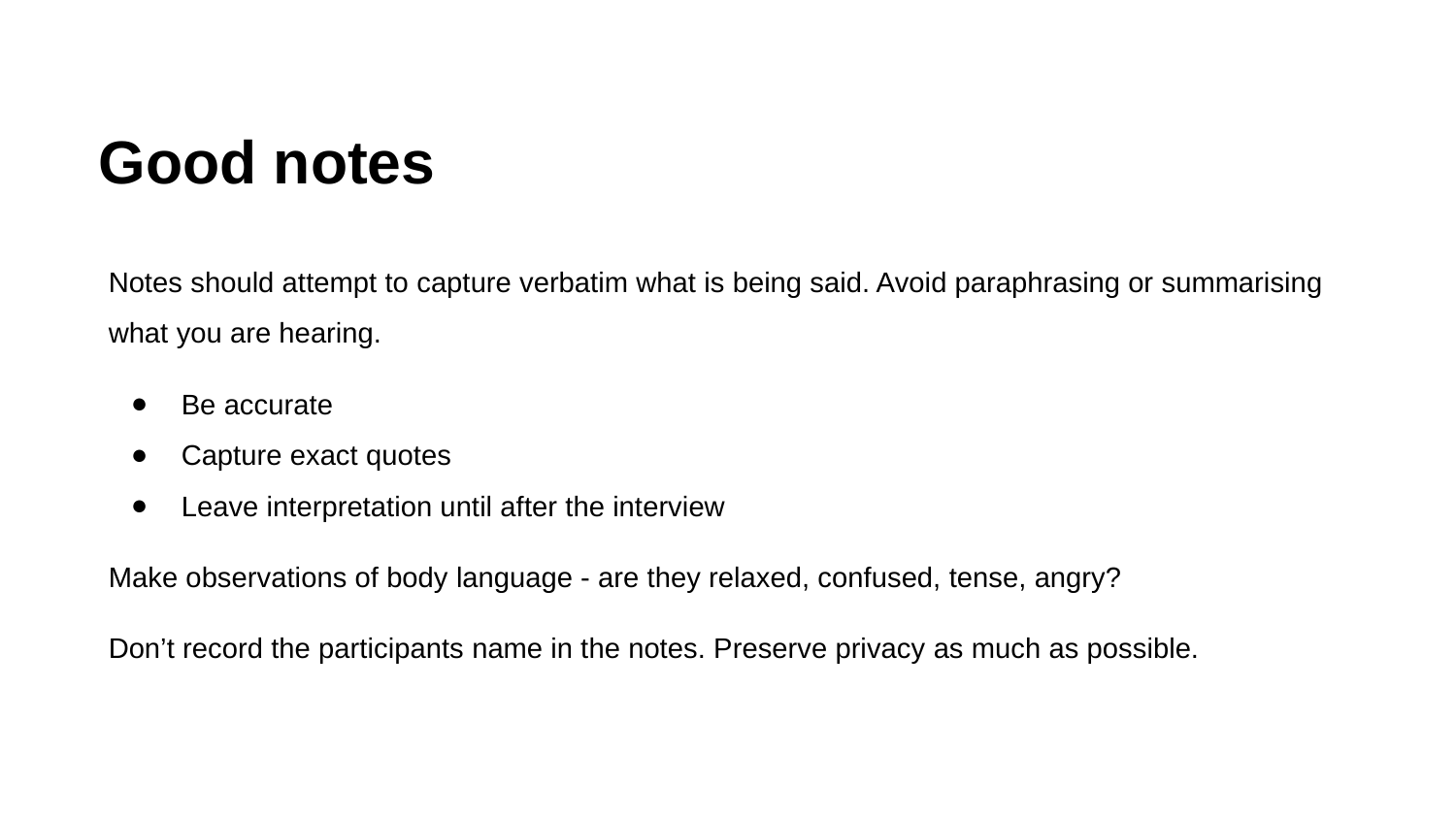

Good notes

Notes should attempt to capture verbatim what is being said. Avoid paraphrasing or summarising what you are hearing.
Be accurate
Capture exact quotes
Leave interpretation until after the interview
Make observations of body language - are they relaxed, confused, tense, angry?
Don’t record the participants name in the notes. Preserve privacy as much as possible.